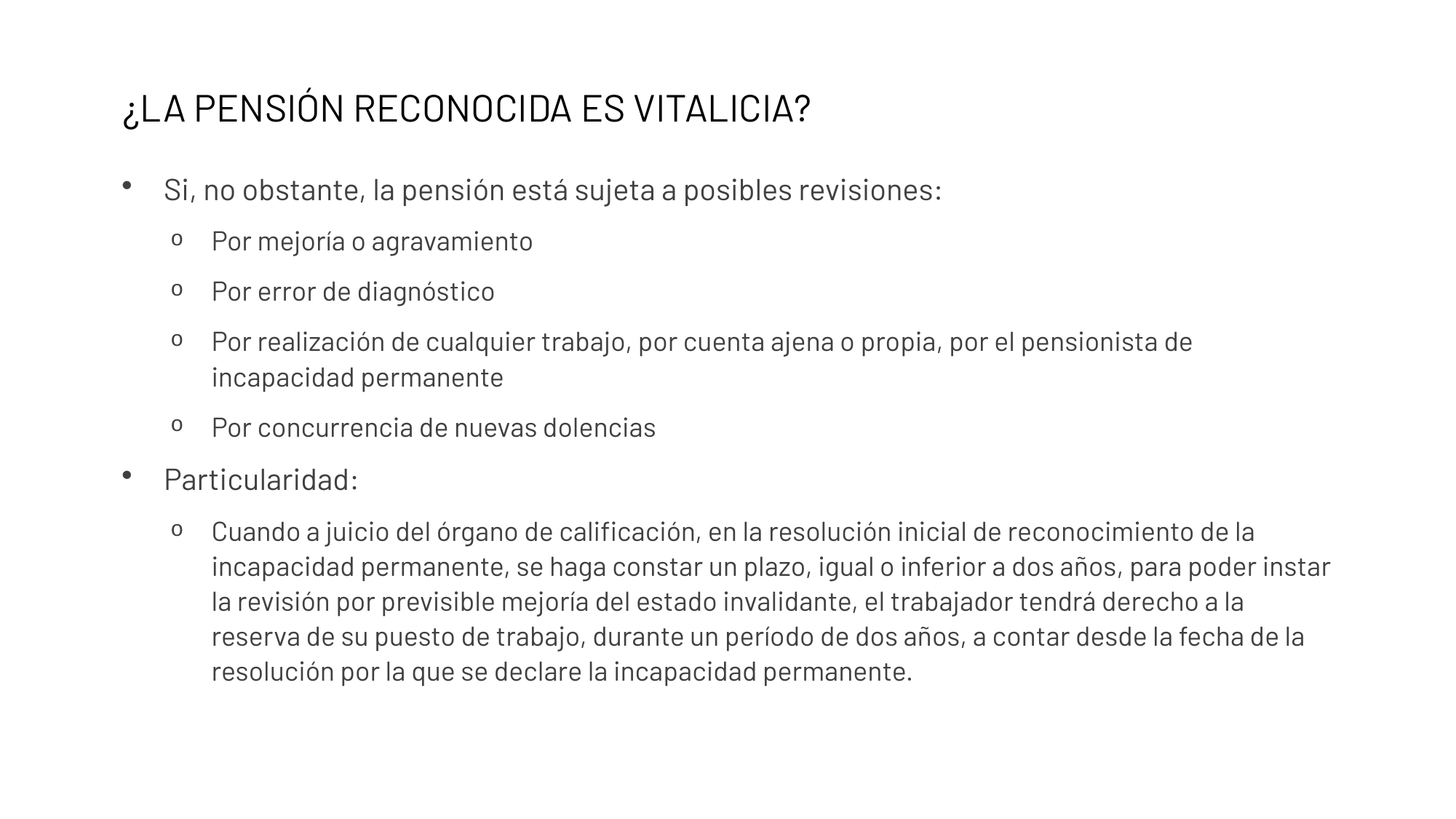

# ¿La pensión reconocida es vitalicia?
Si, no obstante, la pensión está sujeta a posibles revisiones:
Por mejoría o agravamiento
Por error de diagnóstico
Por realización de cualquier trabajo, por cuenta ajena o propia, por el pensionista de incapacidad permanente
Por concurrencia de nuevas dolencias
Particularidad:
Cuando a juicio del órgano de calificación, en la resolución inicial de reconocimiento de la incapacidad permanente, se haga constar un plazo, igual o inferior a dos años, para poder instar la revisión por previsible mejoría del estado invalidante, el trabajador tendrá derecho a la reserva de su puesto de trabajo, durante un período de dos años, a contar desde la fecha de la resolución por la que se declare la incapacidad permanente.